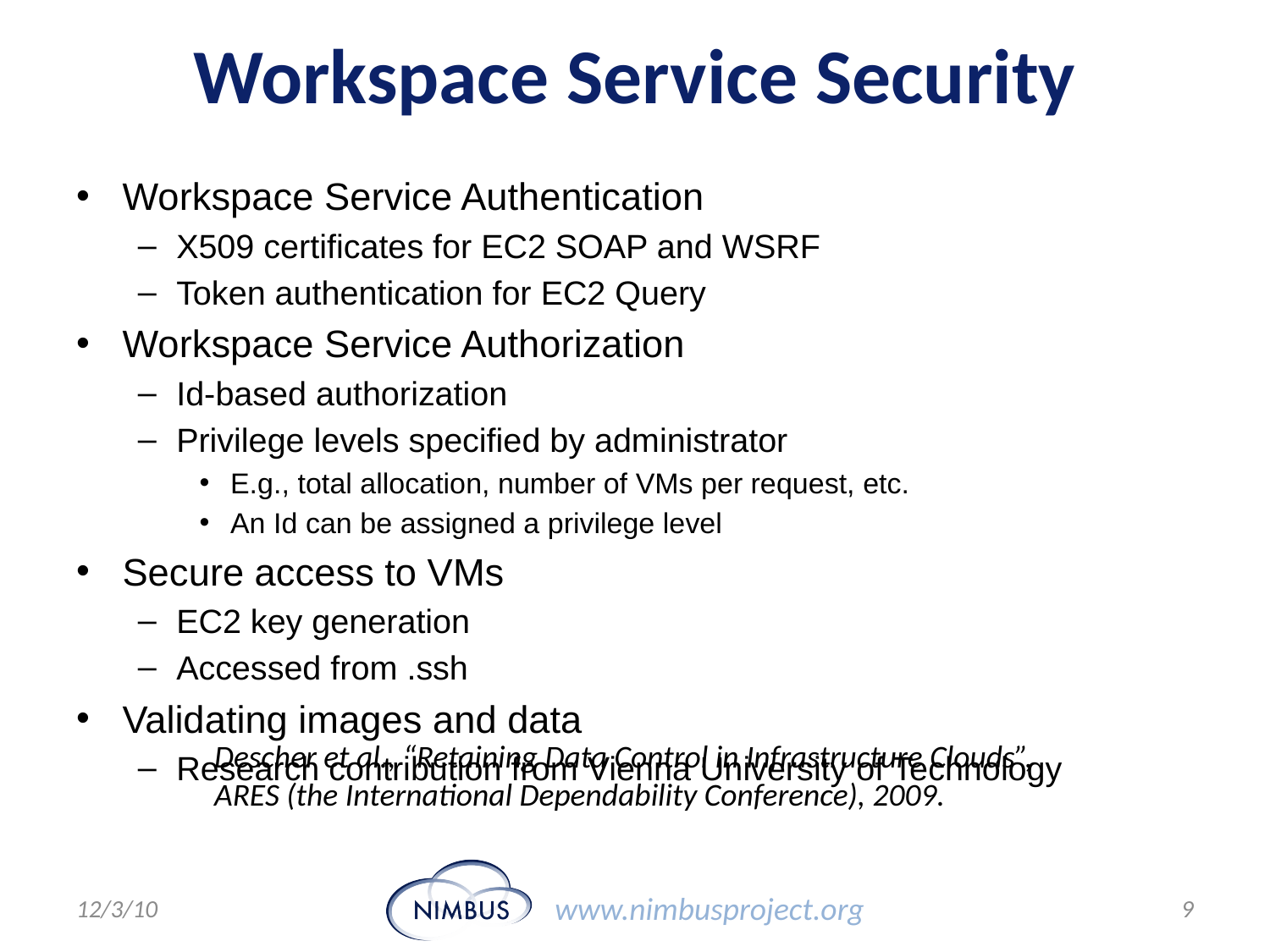

# Workspace Service Security
Workspace Service Authentication
X509 certificates for EC2 SOAP and WSRF
Token authentication for EC2 Query
Workspace Service Authorization
Id-based authorization
Privilege levels specified by administrator
E.g., total allocation, number of VMs per request, etc.
An Id can be assigned a privilege level
Secure access to VMs
EC2 key generation
Accessed from .ssh
Validating images and data
Research contribution from Vienna University of Technology

Descher et al., “Retaining Data Control in Infrastructure Clouds”,
ARES (the International Dependability Conference), 2009.

12/3/10
9